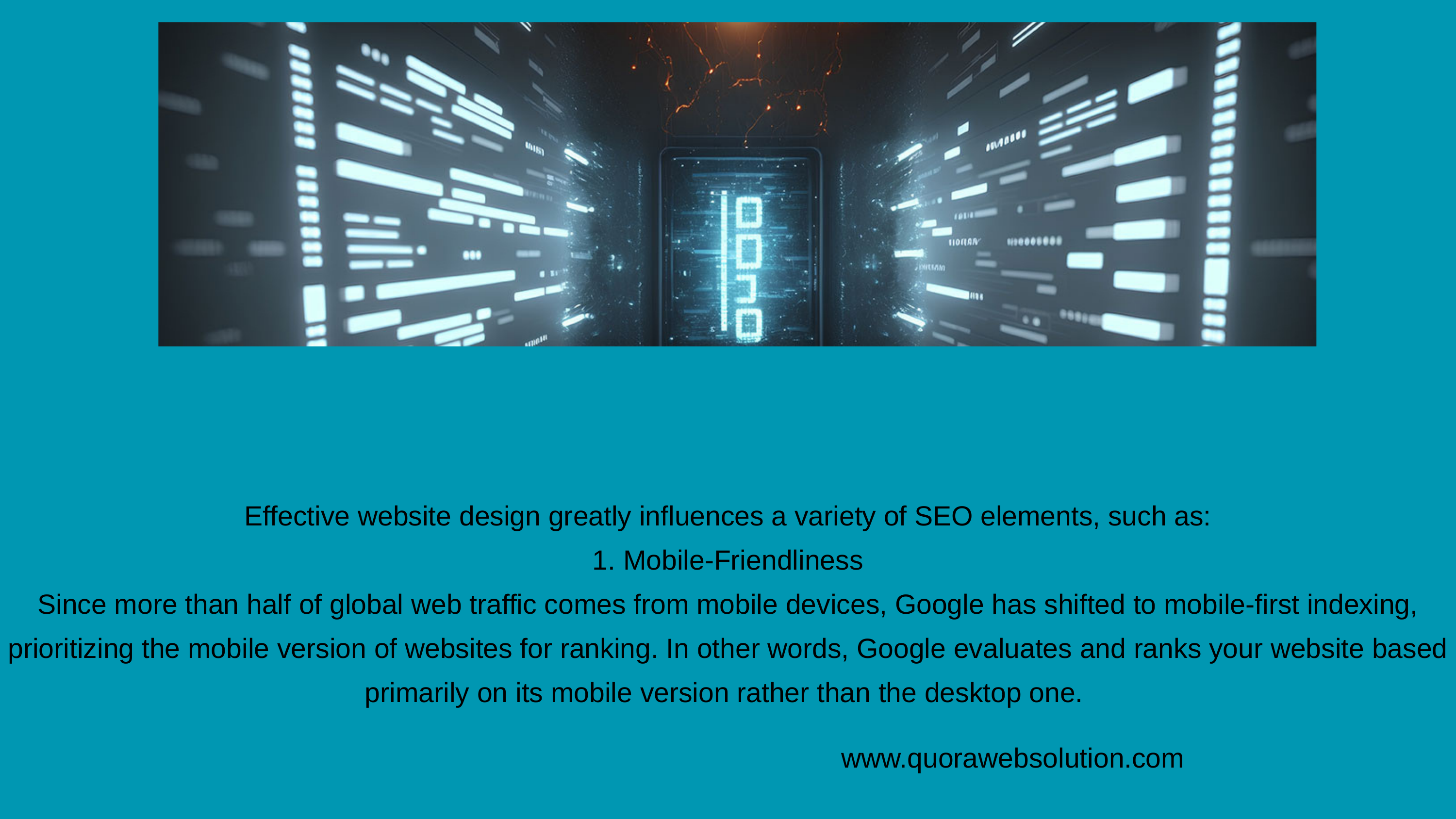

Effective website design greatly influences a variety of SEO elements, such as:
1. Mobile-Friendliness
Since more than half of global web traffic comes from mobile devices, Google has shifted to mobile-first indexing, prioritizing the mobile version of websites for ranking. In other words, Google evaluates and ranks your website based primarily on its mobile version rather than the desktop one.
www.quorawebsolution.com